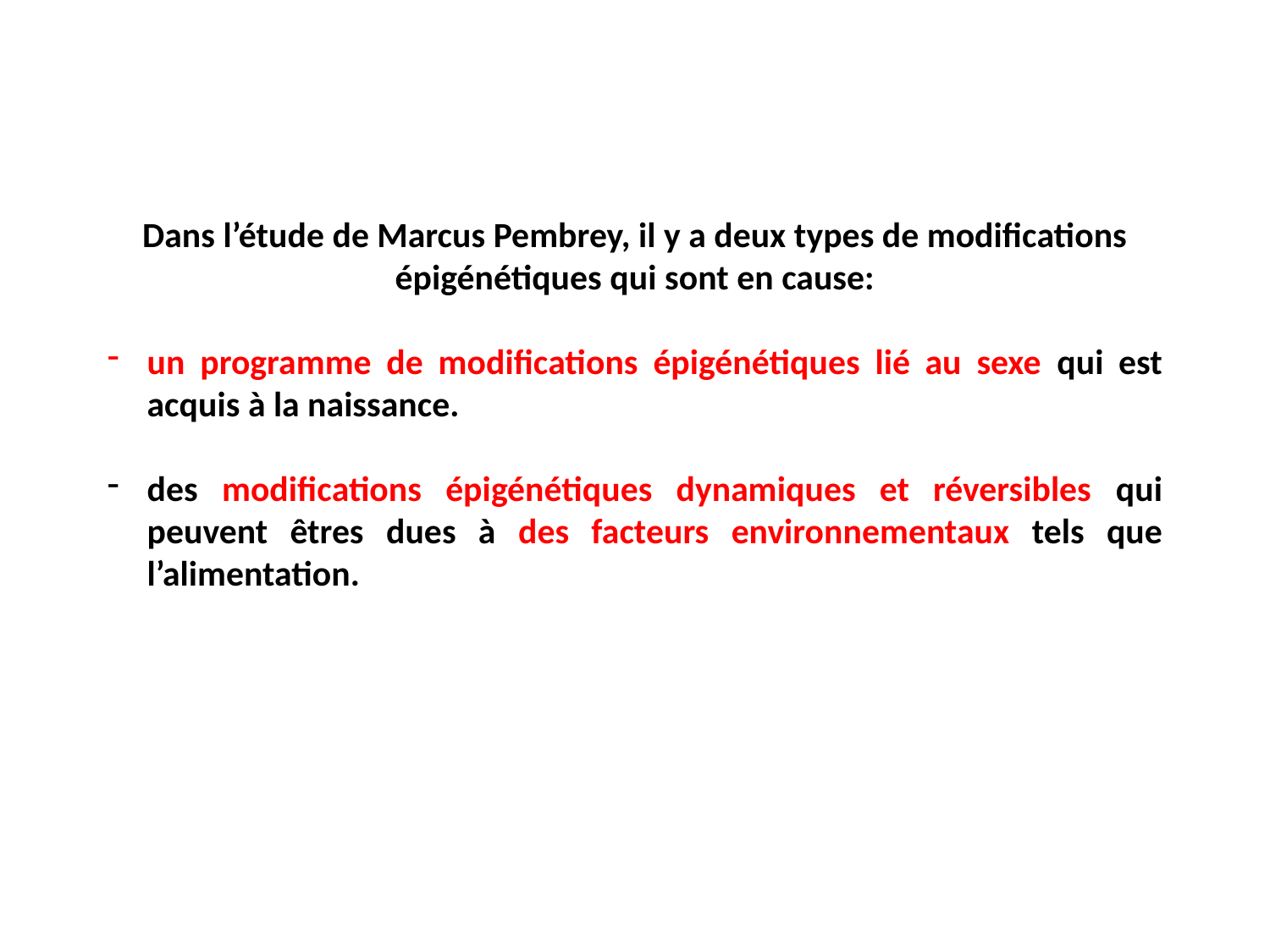

Dans l’étude de Marcus Pembrey, il y a deux types de modifications épigénétiques qui sont en cause:

un programme de modifications épigénétiques lié au sexe qui est acquis à la naissance.

des modifications épigénétiques dynamiques et réversibles qui peuvent êtres dues à des facteurs environnementaux tels que l’alimentation.